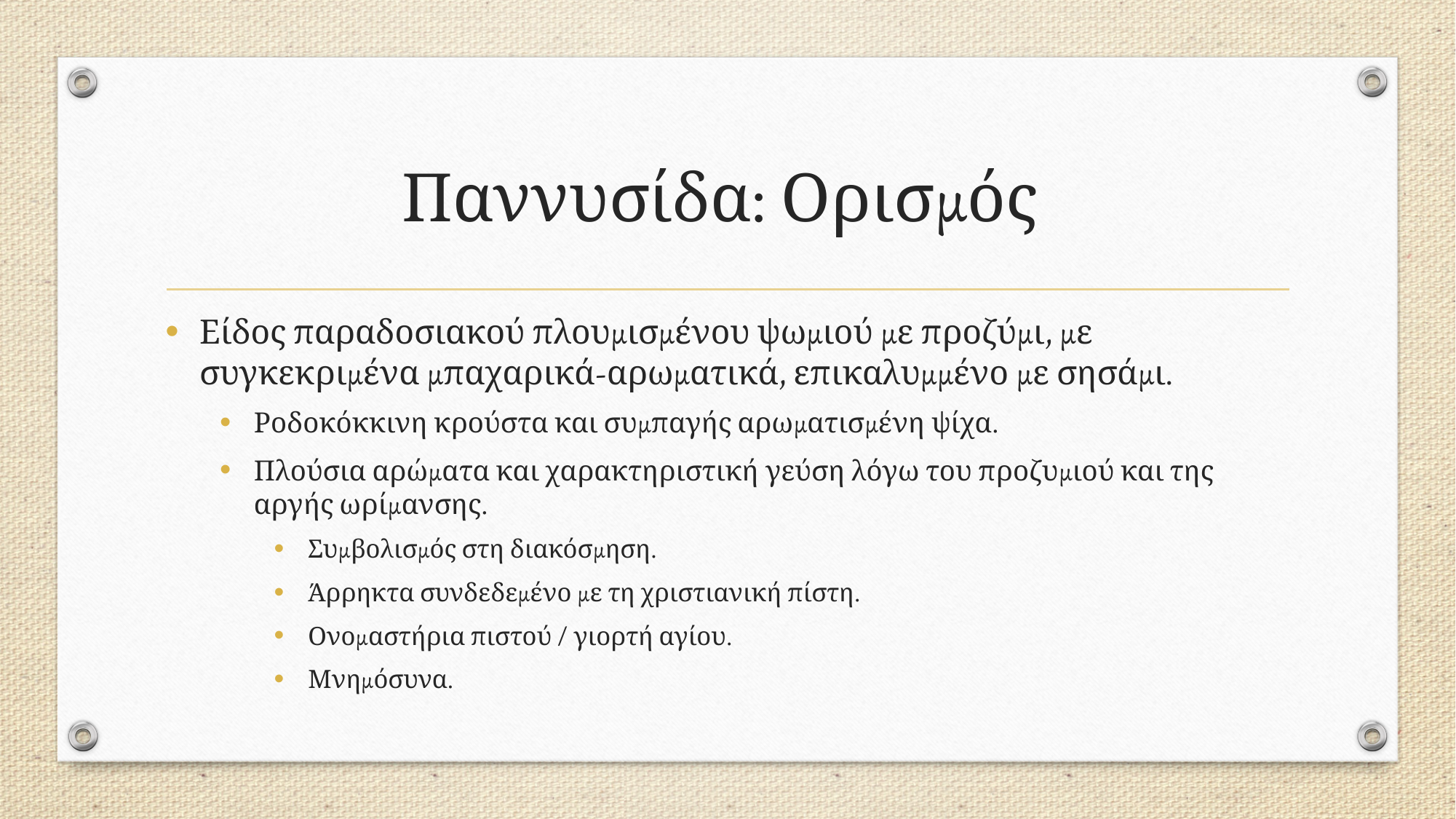

# Παννυσίδα: Ορισμός
Είδος παραδοσιακού πλουμισμένου ψωμιού με προζύμι, με συγκεκριμένα μπαχαρικά-αρωματικά, επικαλυμμένο με σησάμι.
Ροδοκόκκινη κρούστα και συμπαγής αρωματισμένη ψίχα.
Πλούσια αρώματα και χαρακτηριστική γεύση λόγω του προζυμιού και της αργής ωρίμανσης.
Συμβολισμός στη διακόσμηση.
Άρρηκτα συνδεδεμένο με τη χριστιανική πίστη.
Ονομαστήρια πιστού / γιορτή αγίου.
Μνημόσυνα.